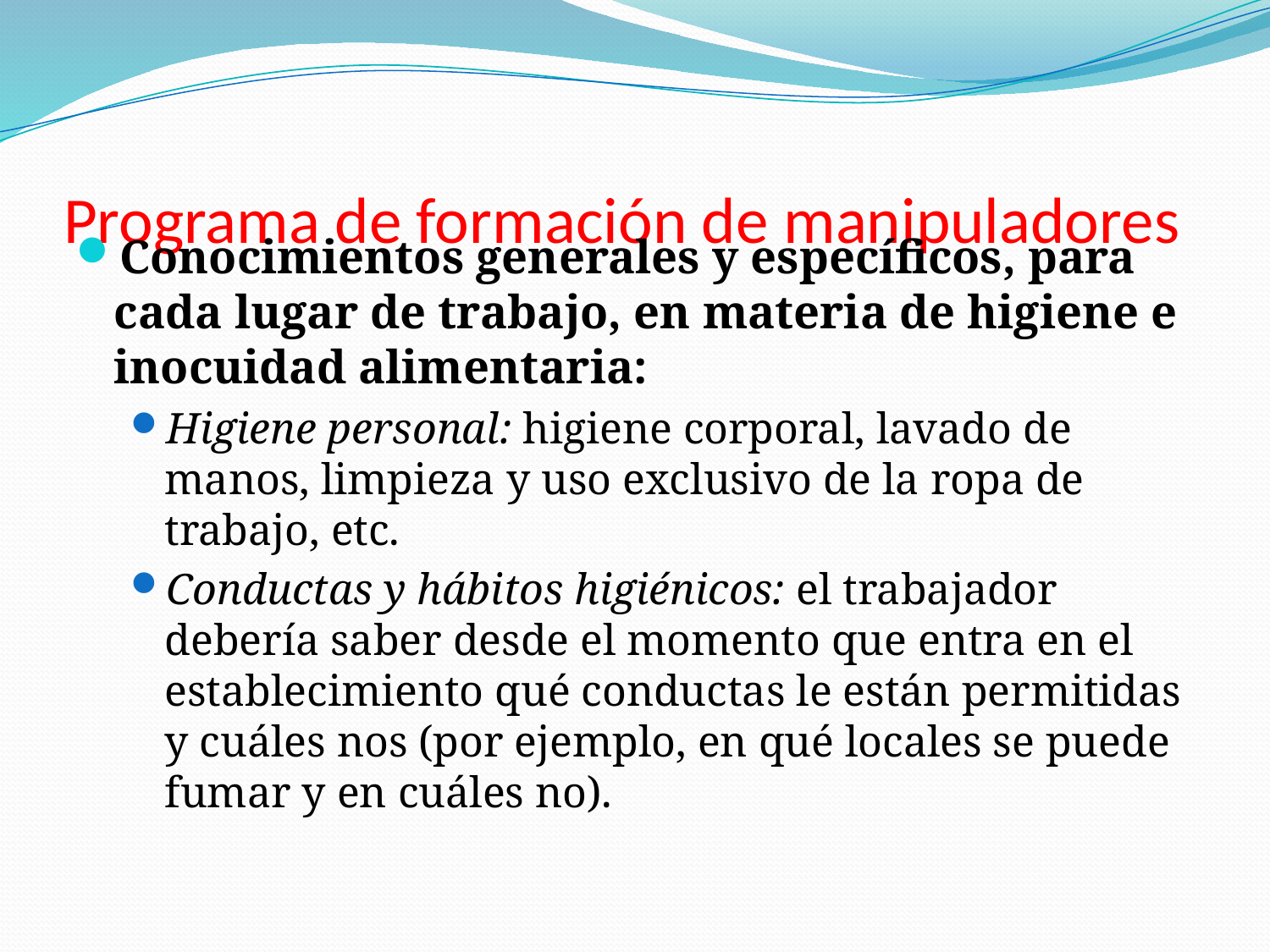

# Programa de formación de manipuladores
Conocimientos generales y específicos, para cada lugar de trabajo, en materia de higiene e inocuidad alimentaria:
Higiene personal: higiene corporal, lavado de manos, limpieza y uso exclusivo de la ropa de trabajo, etc.
Conductas y hábitos higiénicos: el trabajador debería saber desde el momento que entra en el establecimiento qué conductas le están permitidas y cuáles nos (por ejemplo, en qué locales se puede fumar y en cuáles no).